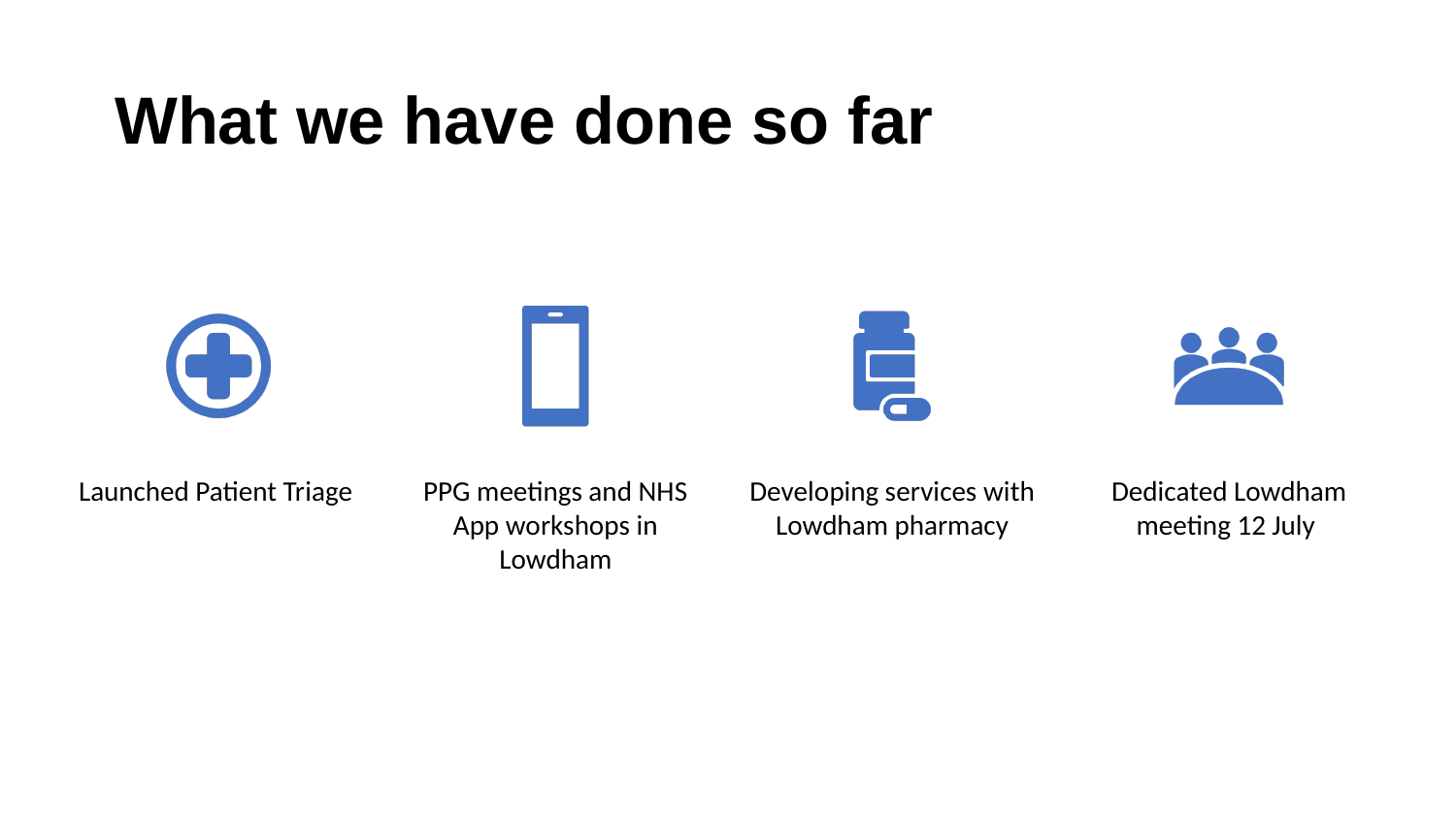

# What we have done so far
Launched Patient Triage
PPG meetings and NHS App workshops in Lowdham
Developing services with Lowdham pharmacy
Dedicated Lowdham meeting 12 July